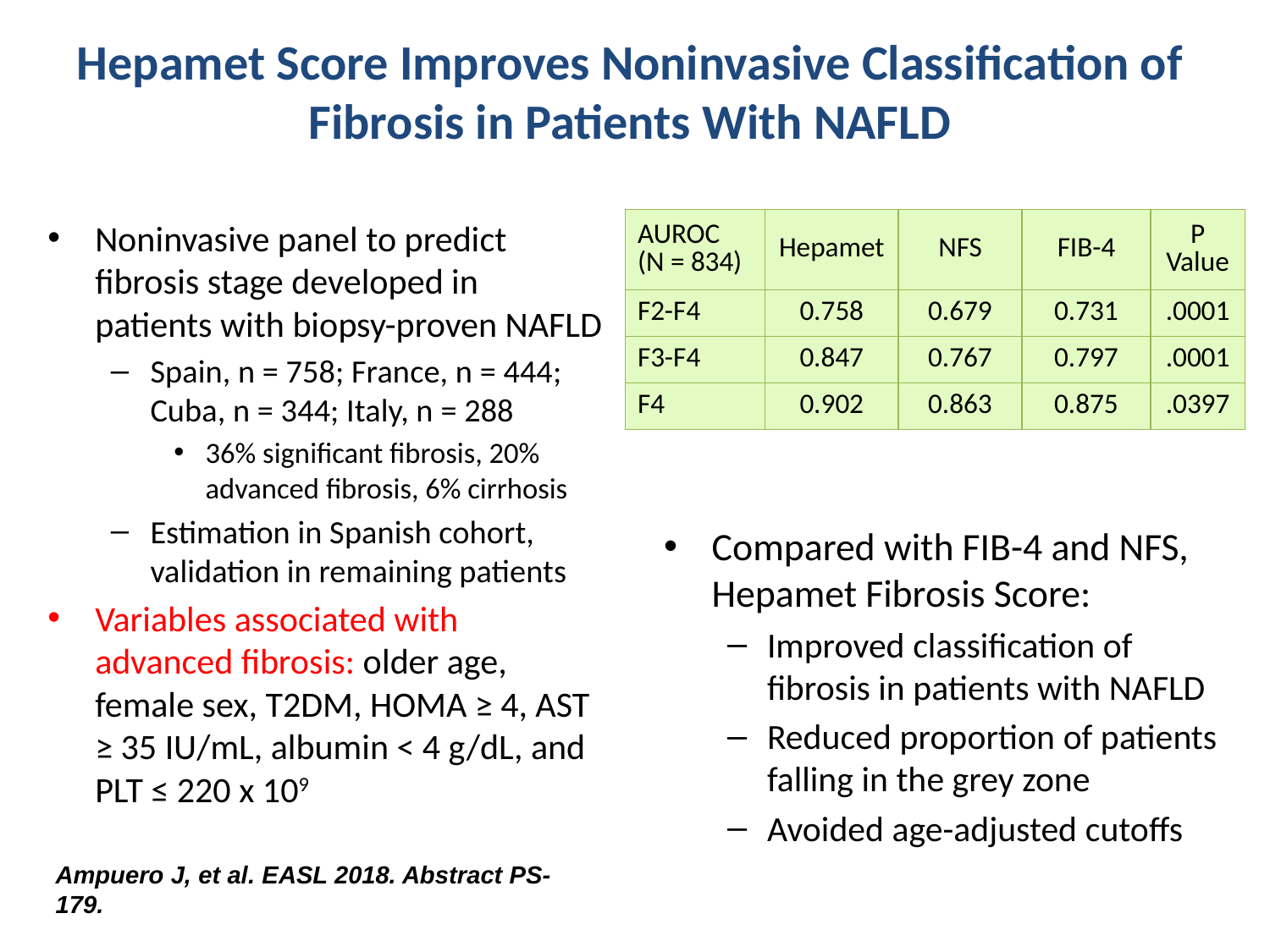

# Hepamet Score Improves Noninvasive Classification of Fibrosis in Patients With NAFLD
Noninvasive panel to predict fibrosis stage developed in patients with biopsy-proven NAFLD
Spain, n = 758; France, n = 444; Cuba, n = 344; Italy, n = 288
36% significant fibrosis, 20% advanced fibrosis, 6% cirrhosis
Estimation in Spanish cohort, validation in remaining patients
Variables associated with advanced fibrosis: older age, female sex, T2DM, HOMA ≥ 4, AST ≥ 35 IU/mL, albumin < 4 g/dL, and PLT ≤ 220 x 109

| AUROC (N = 834) | Hepamet | NFS | FIB-4 | P Value |
| --- | --- | --- | --- | --- |
| F2-F4 | 0.758 | 0.679 | 0.731 | .0001 |
| F3-F4 | 0.847 | 0.767 | 0.797 | .0001 |
| F4 | 0.902 | 0.863 | 0.875 | .0397 |
Compared with FIB-4 and NFS, Hepamet Fibrosis Score:
Improved classification of fibrosis in patients with NAFLD
Reduced proportion of patients falling in the grey zone
Avoided age-adjusted cutoffs

Ampuero J, et al. EASL 2018. Abstract PS-179.